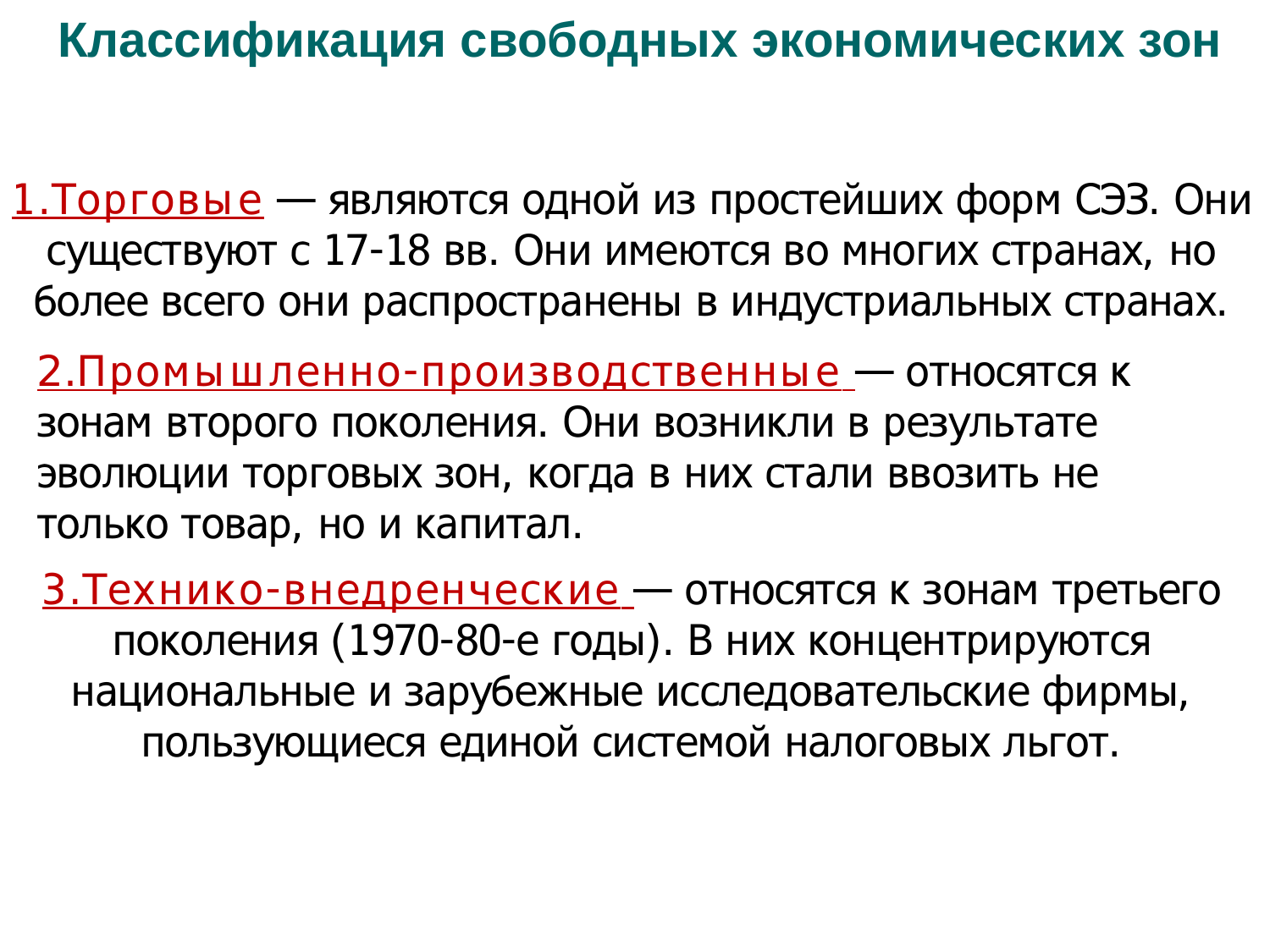

Классификация свободных экономических зон

1.Торговые — являются одной из простейших форм СЭЗ. Они существуют с 17-18 вв. Они имеются во многих странах, но более всего они распространены в индустриальных странах.
2.Промышленно-производственные — относятся к зонам второго поколения. Они возникли в результате эволюции торговых зон, когда в них стали ввозить не только товар, но и капитал.
3.Технико-внедренческие — относятся к зонам третьего поколения (1970-80-е годы). В них концентрируются национальные и зарубежные исследовательские фирмы, пользующиеся единой системой налоговых льгот.